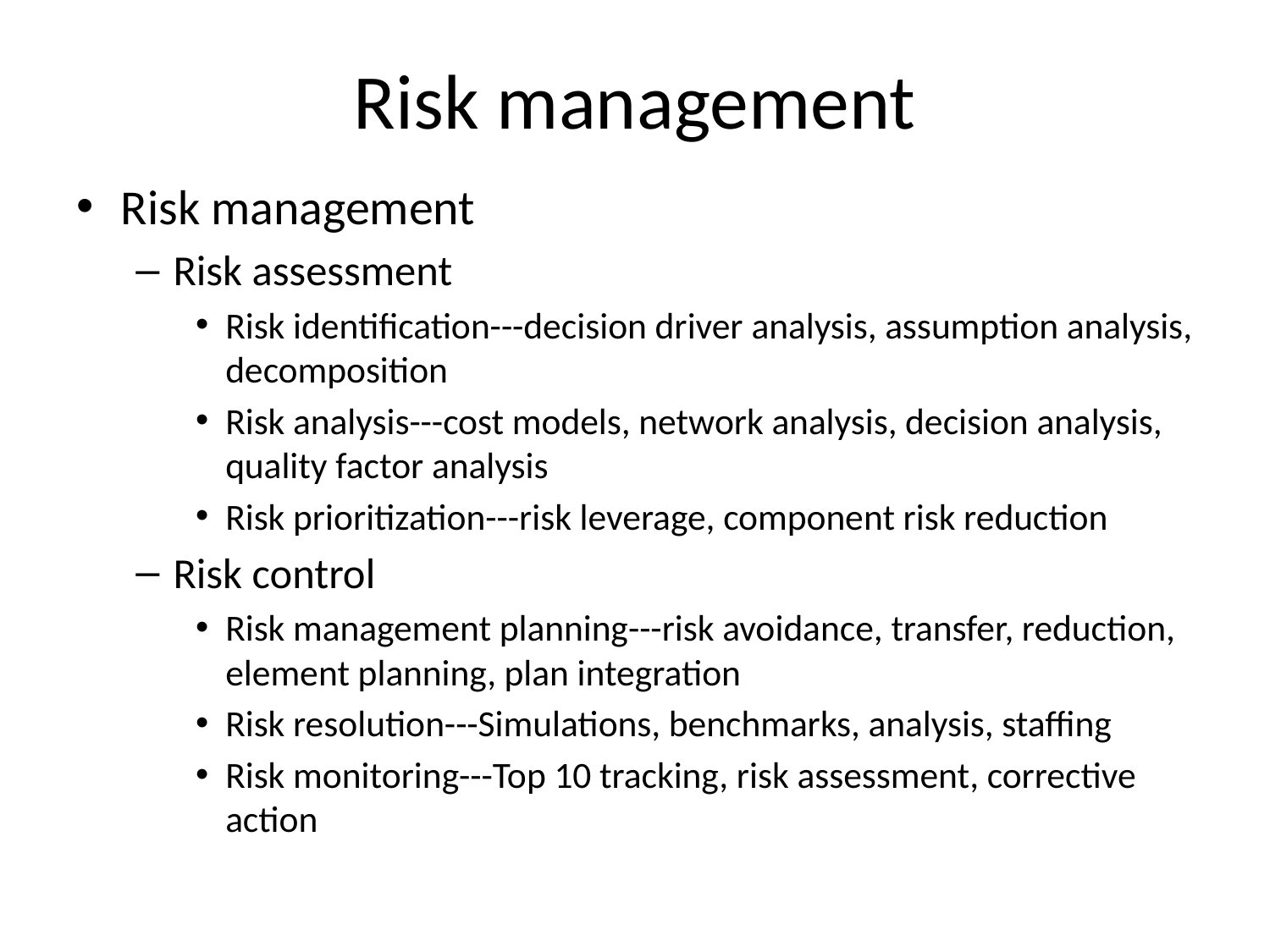

# Risk management
Risk management
Risk assessment
Risk identification---decision driver analysis, assumption analysis, decomposition
Risk analysis---cost models, network analysis, decision analysis, quality factor analysis
Risk prioritization---risk leverage, component risk reduction
Risk control
Risk management planning---risk avoidance, transfer, reduction, element planning, plan integration
Risk resolution---Simulations, benchmarks, analysis, staffing
Risk monitoring---Top 10 tracking, risk assessment, corrective action